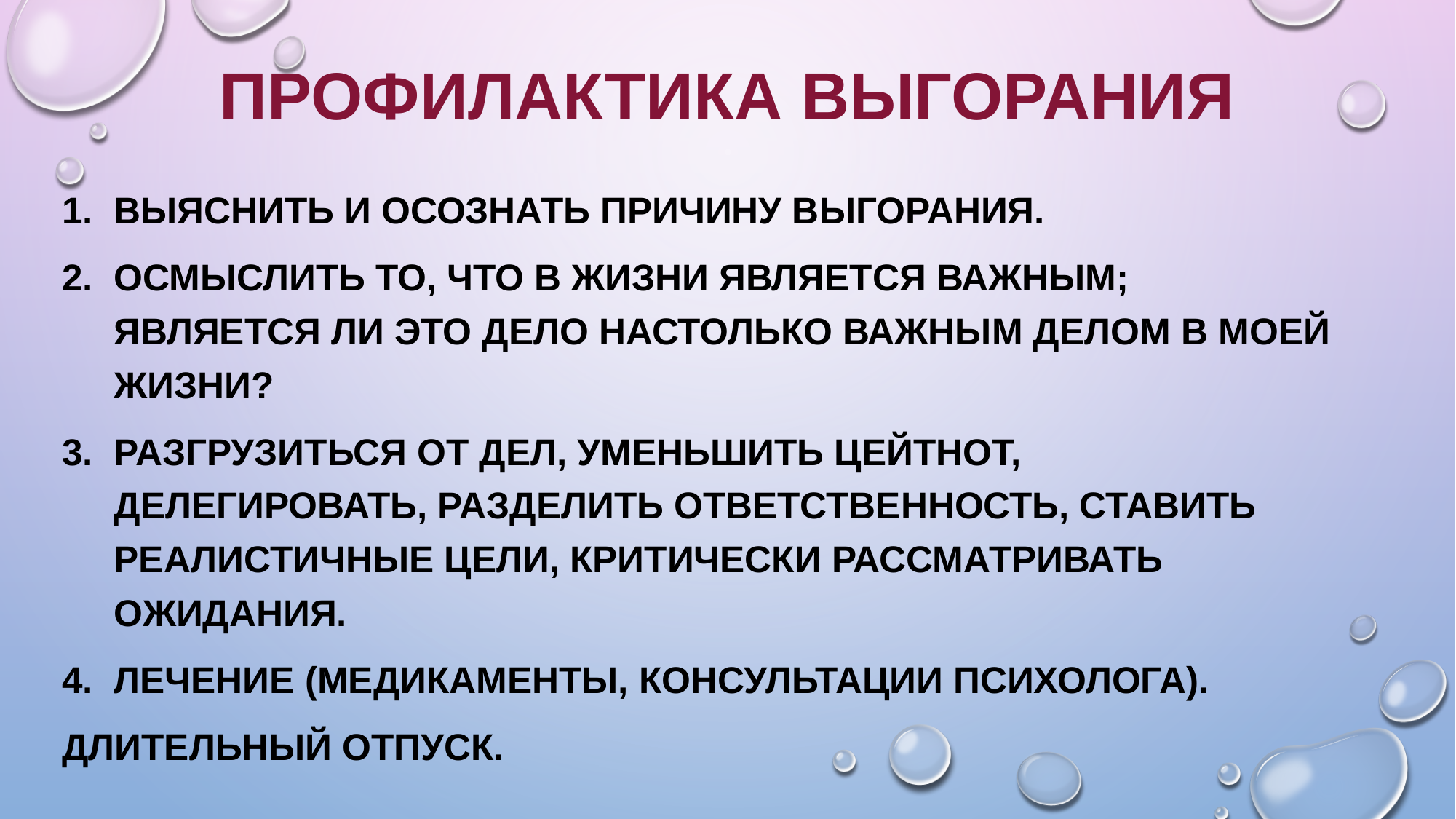

# ПРОФИЛАКТИКА ВЫГОРАНИЯ
Выяснить и осознать причину выгорания.
осмыслить то, что в жизни является важным; является ли это дело настолько важным делом в моей жизни?
Разгрузиться от дел, уменьшить цейтнот, делегировать, разделить ответственность, ставить реалистичные цели, критически рассматривать ожидания.
Лечение (Медикаменты, консультации психолога).
Длительный отпуск.